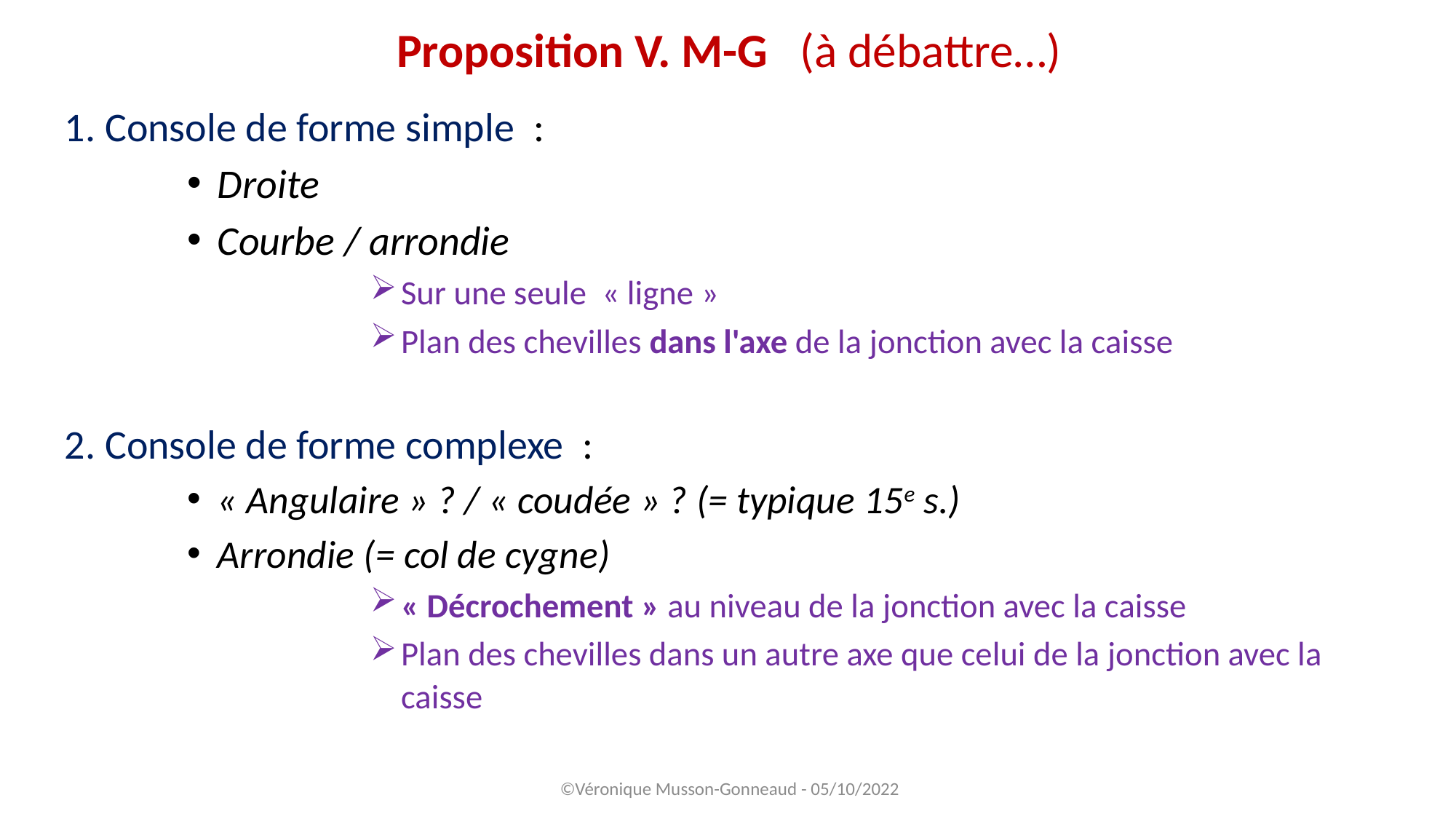

Proposition V. M-G   (à débattre…)

1. Console de forme simple  :
Droite
Courbe / arrondie
Sur une seule  « ligne »
Plan des chevilles dans l'axe de la jonction avec la caisse

2. Console de forme complexe  :
« Angulaire » ? / « coudée » ? (= typique 15e s.)
Arrondie (= col de cygne)
« Décrochement » au niveau de la jonction avec la caisse
Plan des chevilles dans un autre axe que celui de la jonction avec la caisse

©Véronique Musson-Gonneaud - 05/10/2022